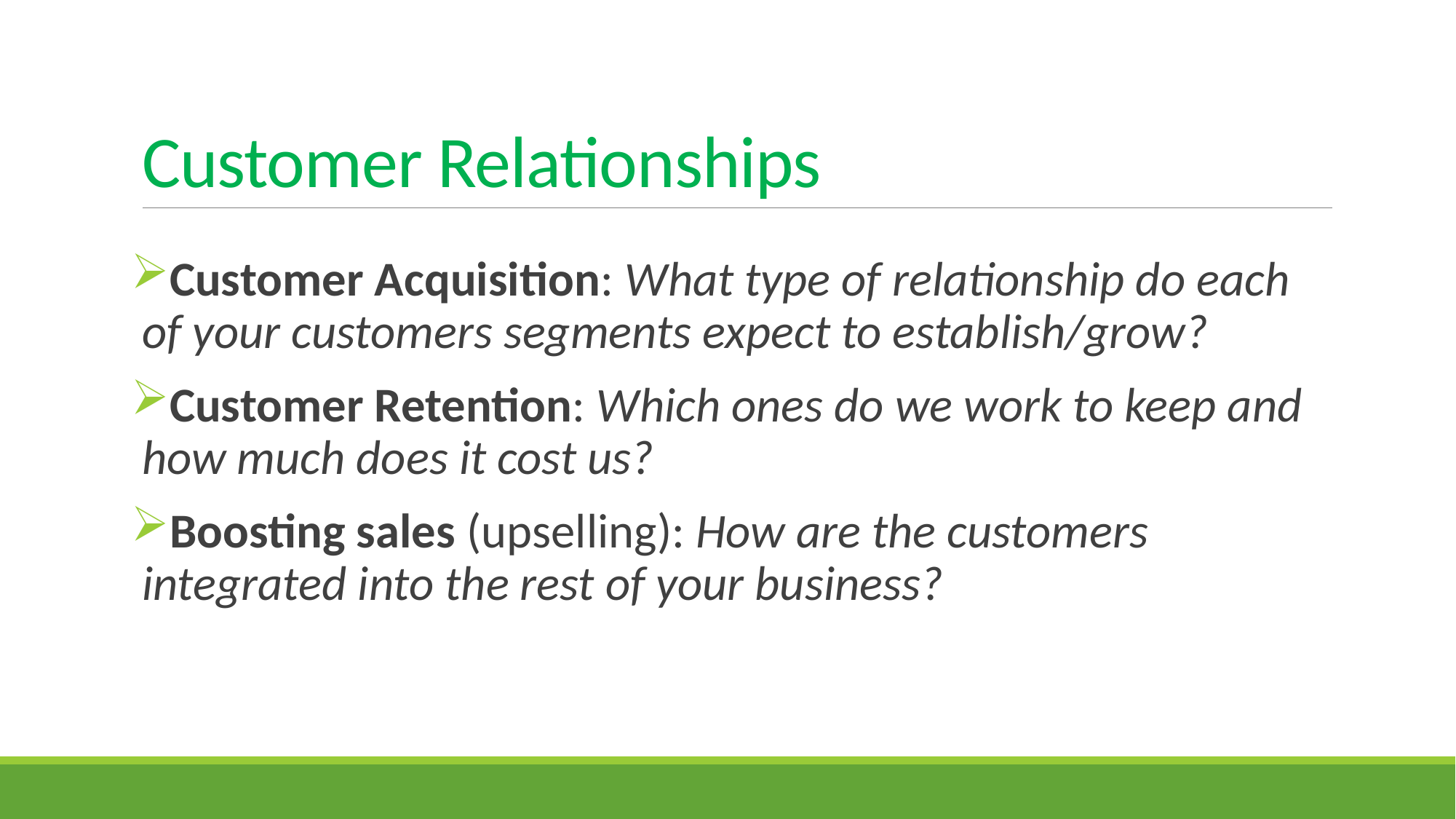

# Customer Relationships
Customer Acquisition: What type of relationship do each of your customers segments expect to establish/grow?
Customer Retention: Which ones do we work to keep and how much does it cost us?
Boosting sales (upselling): How are the customers integrated into the rest of your business?